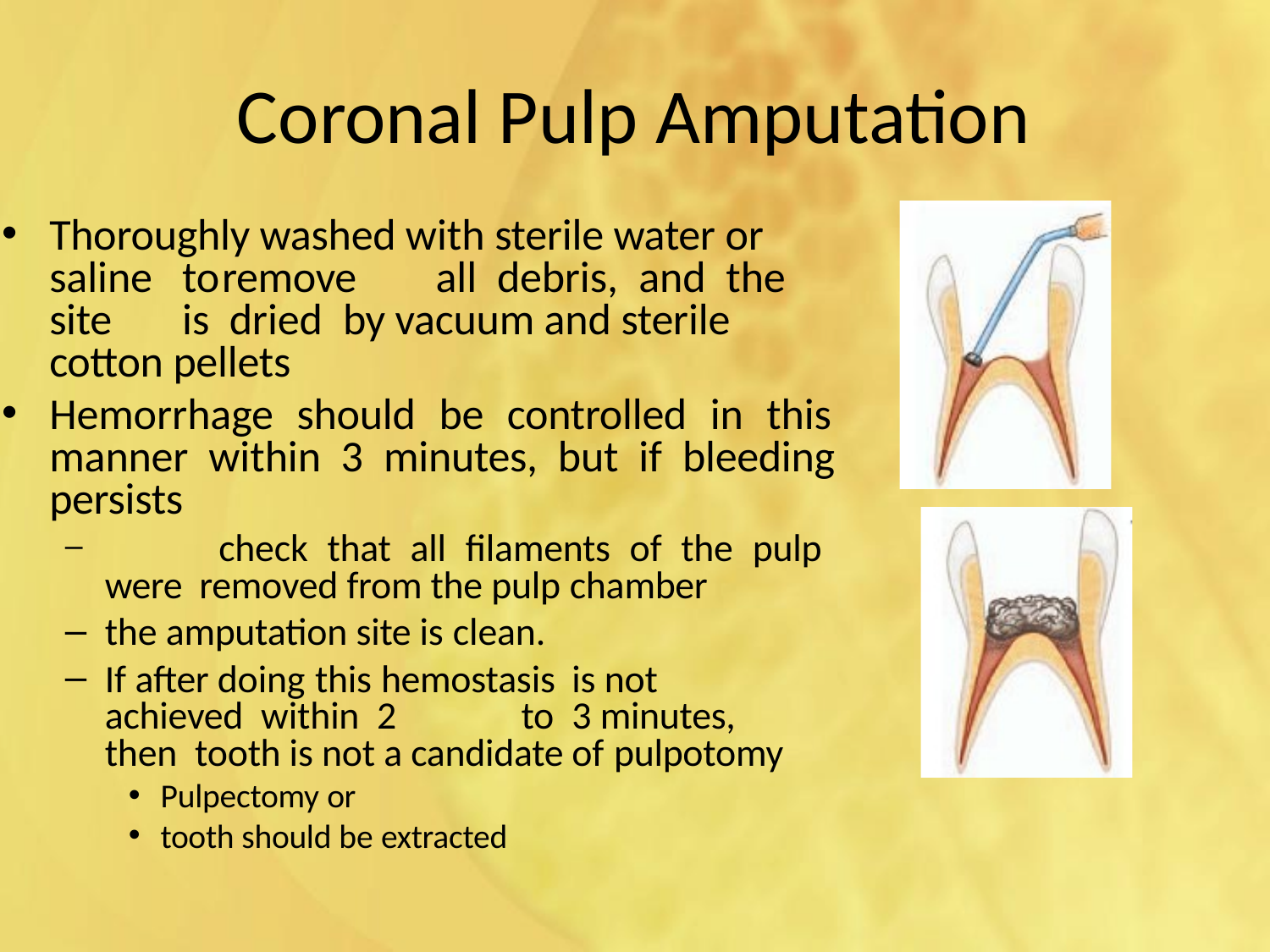

# Coronal Pulp Amputation

Thoroughly washed with sterile water or  saline	to	remove	all	debris,	and	the  site	is		dried	by vacuum and sterile  cotton pellets
Hemorrhage should be controlled in this  manner within 3 minutes, but if bleeding  persists
	check that all filaments of the pulp were  removed from the pulp chamber
the amputation site is clean.
If after doing this hemostasis	is not  achieved  within  2	to	3 minutes, then  tooth is not a candidate of pulpotomy
Pulpectomy or
tooth should be extracted